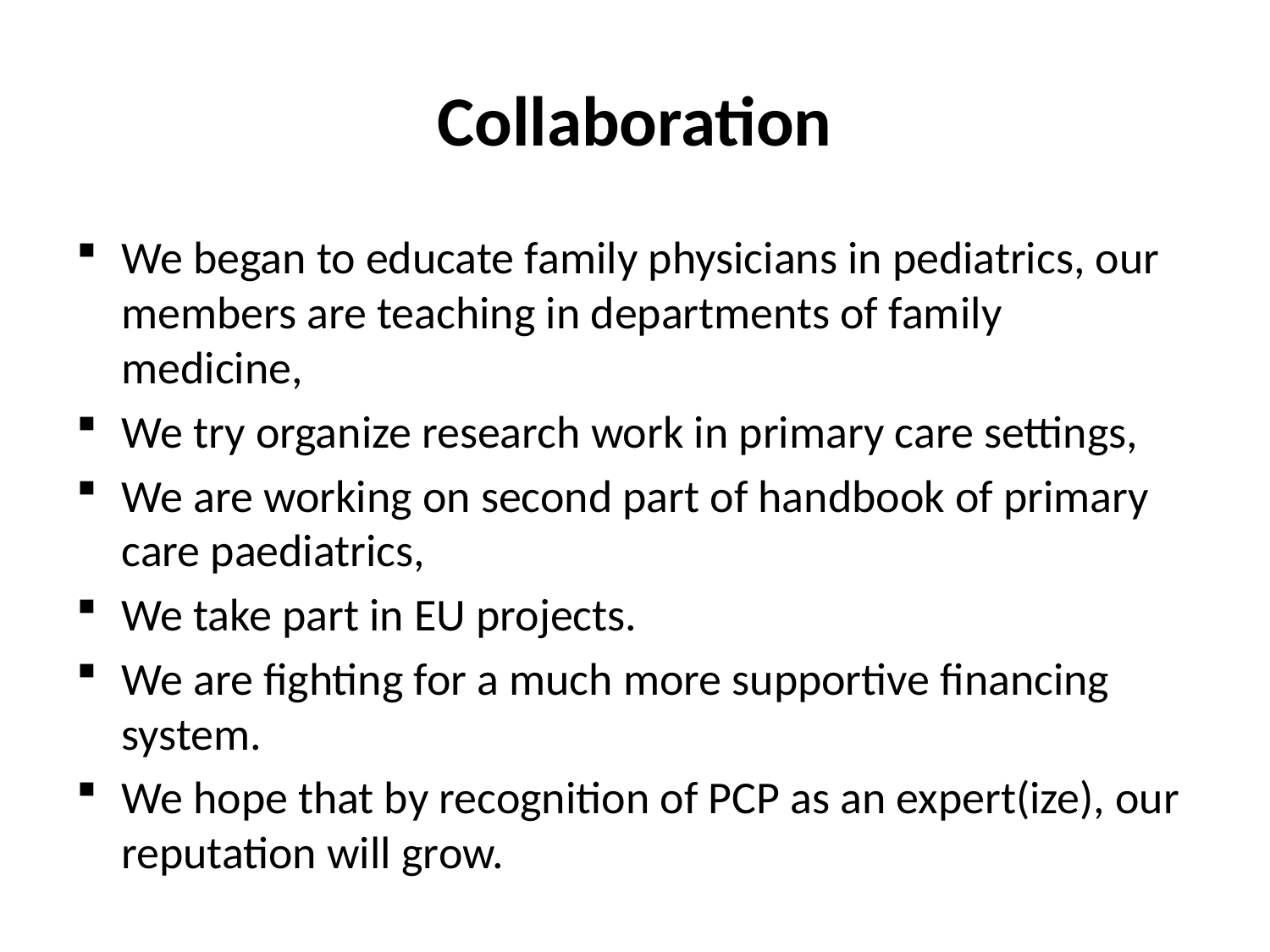

# Collaboration
We began to educate family physicians in pediatrics, our members are teaching in departments of family medicine,
We try organize research work in primary care settings,
We are working on second part of handbook of primary care paediatrics,
We take part in EU projects.
We are fighting for a much more supportive financing system.
We hope that by recognition of PCP as an expert(ize), our reputation will grow.